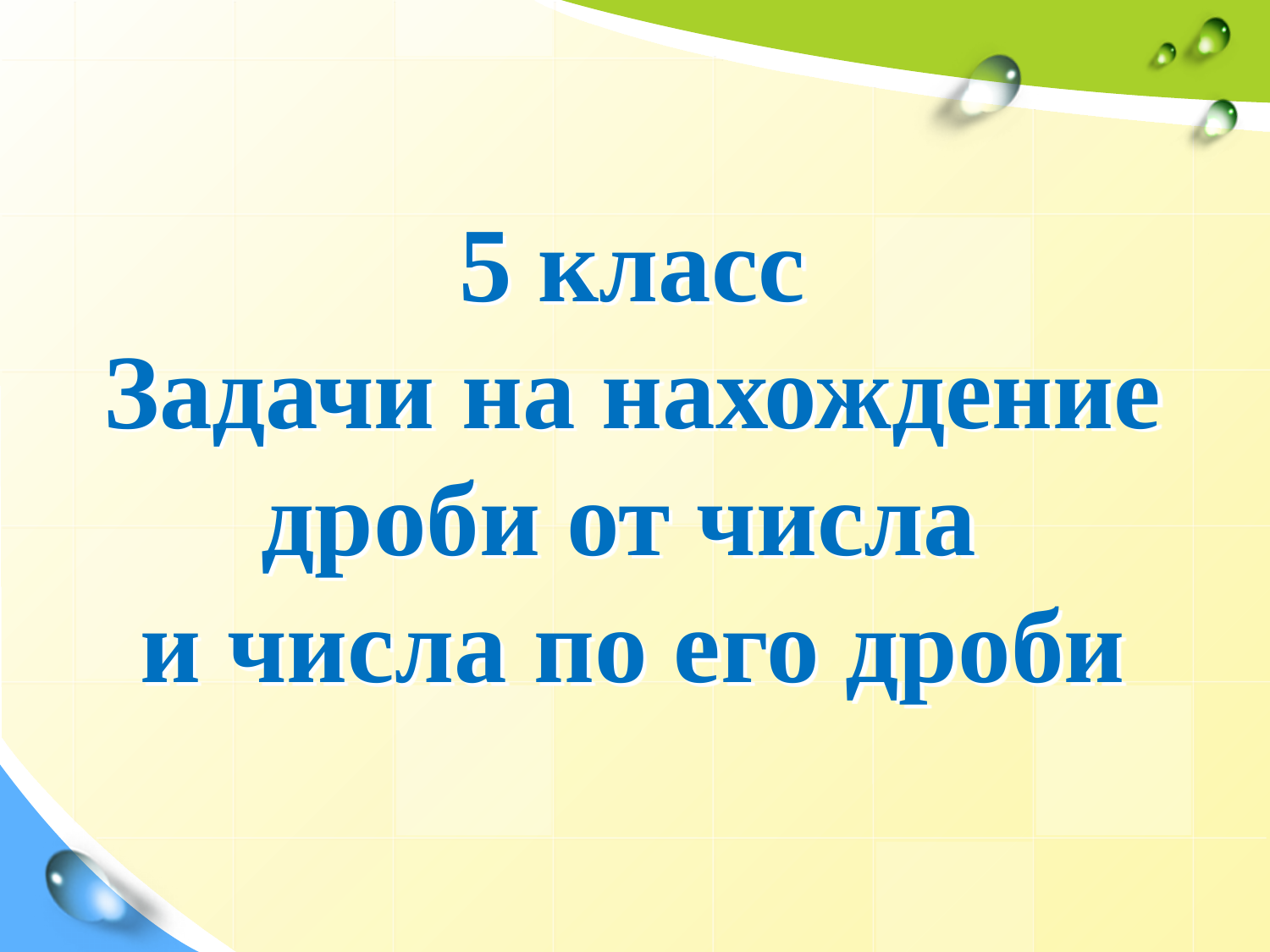

5 класс
Задачи на нахождение дроби от числа
и числа по его дроби